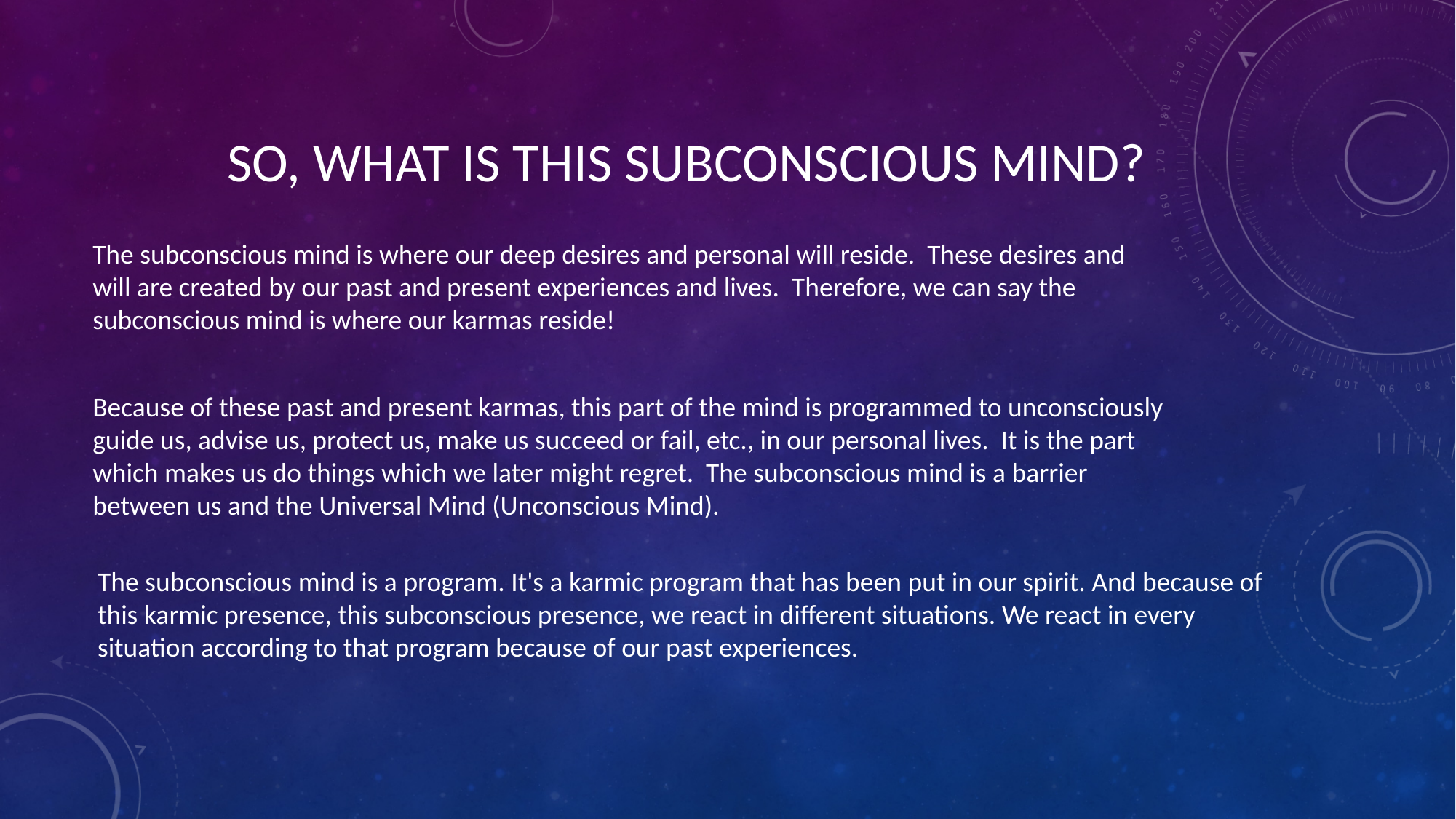

# So, What is this subconscious mind?
The subconscious mind is where our deep desires and personal will reside.  These desires and will are created by our past and present experiences and lives.  Therefore, we can say the subconscious mind is where our karmas reside!
Because of these past and present karmas, this part of the mind is programmed to unconsciously guide us, advise us, protect us, make us succeed or fail, etc., in our personal lives.  It is the part which makes us do things which we later might regret.  The subconscious mind is a barrier between us and the Universal Mind (Unconscious Mind).
The subconscious mind is a program. It's a karmic program that has been put in our spirit. And because of this karmic presence, this subconscious presence, we react in different situations. We react in every situation according to that program because of our past experiences.